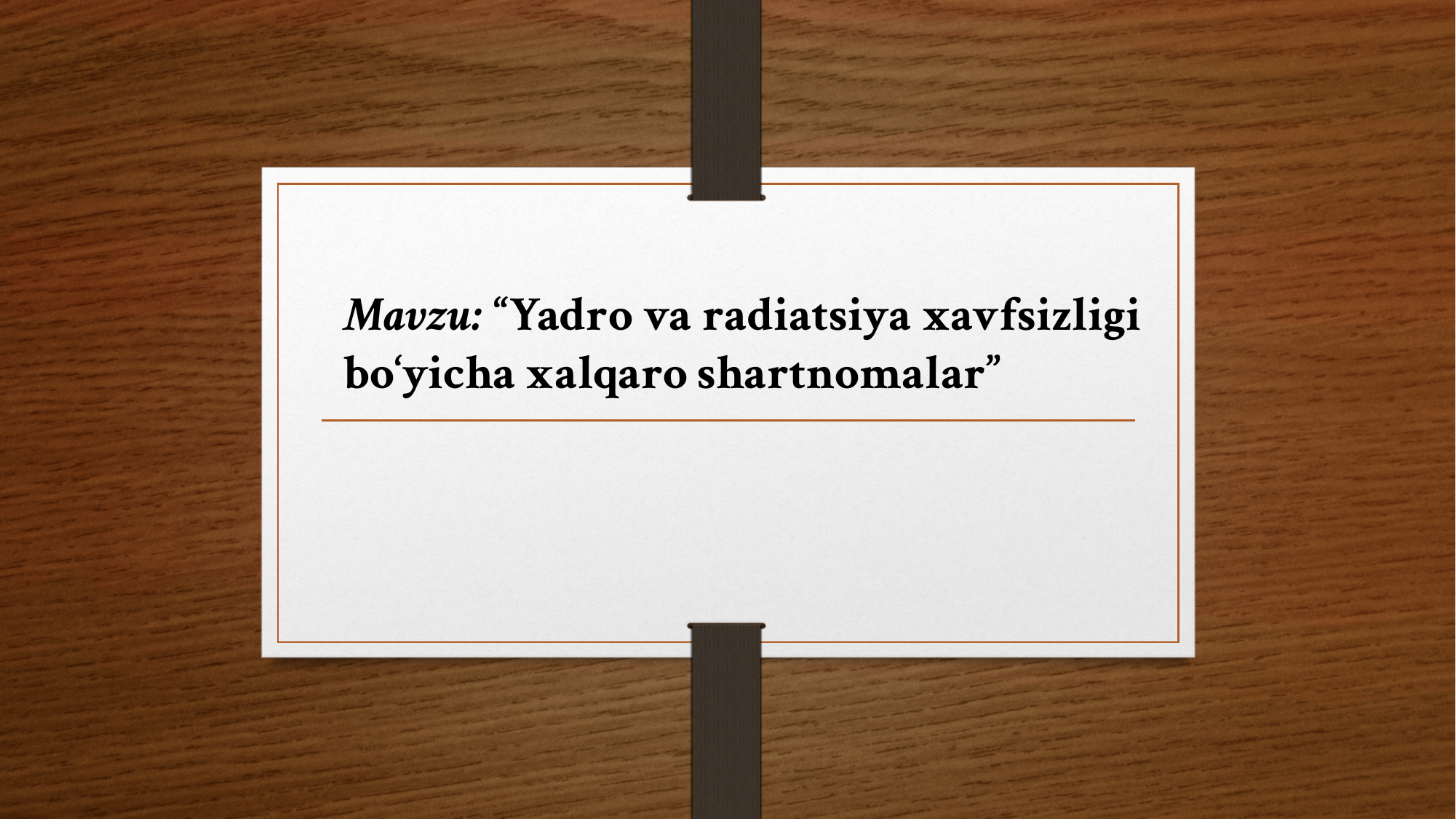

Mavzu: “Yadro va radiatsiya xavfsizligi bo‘yicha xalqaro shartnomalar”